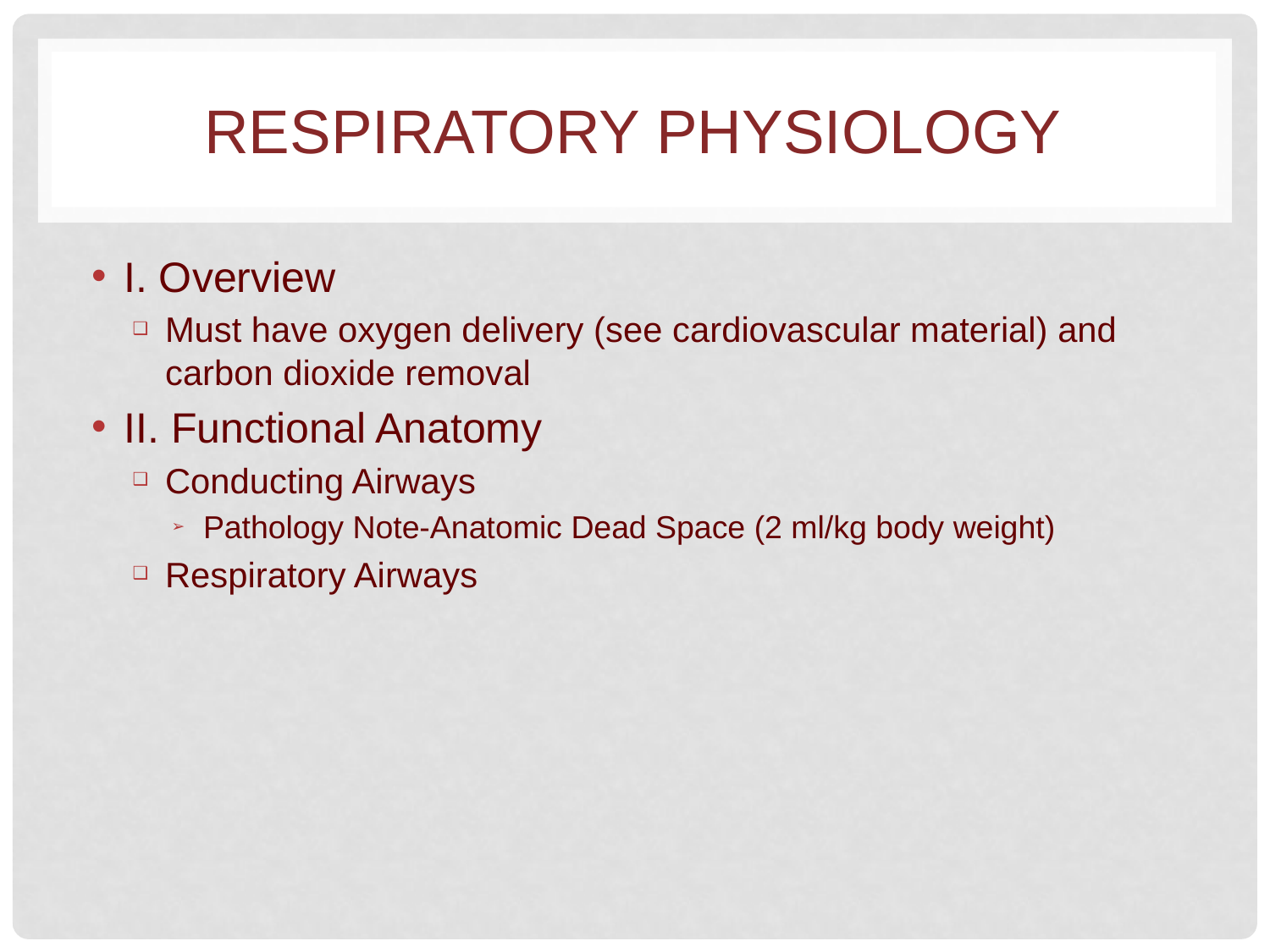

# RESPIRATORY PHYSIOLOGY
I. Overview
Must have oxygen delivery (see cardiovascular material) and carbon dioxide removal
II. Functional Anatomy
Conducting Airways
Pathology Note-Anatomic Dead Space (2 ml/kg body weight)
Respiratory Airways